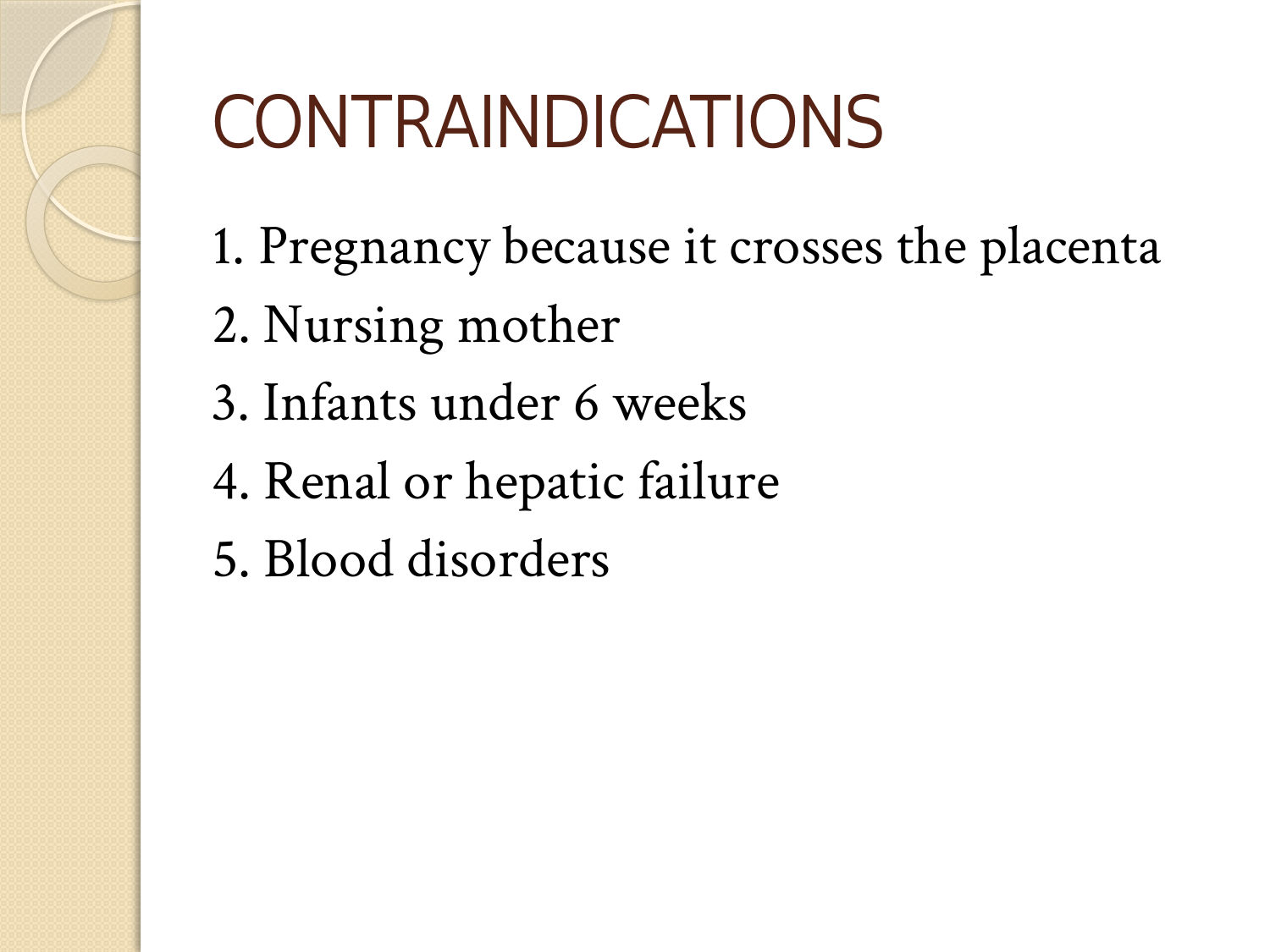

# CONTRAINDICATIONS
1. Pregnancy because it crosses the placenta
2. Nursing mother
3. Infants under 6 weeks
4. Renal or hepatic failure
5. Blood disorders